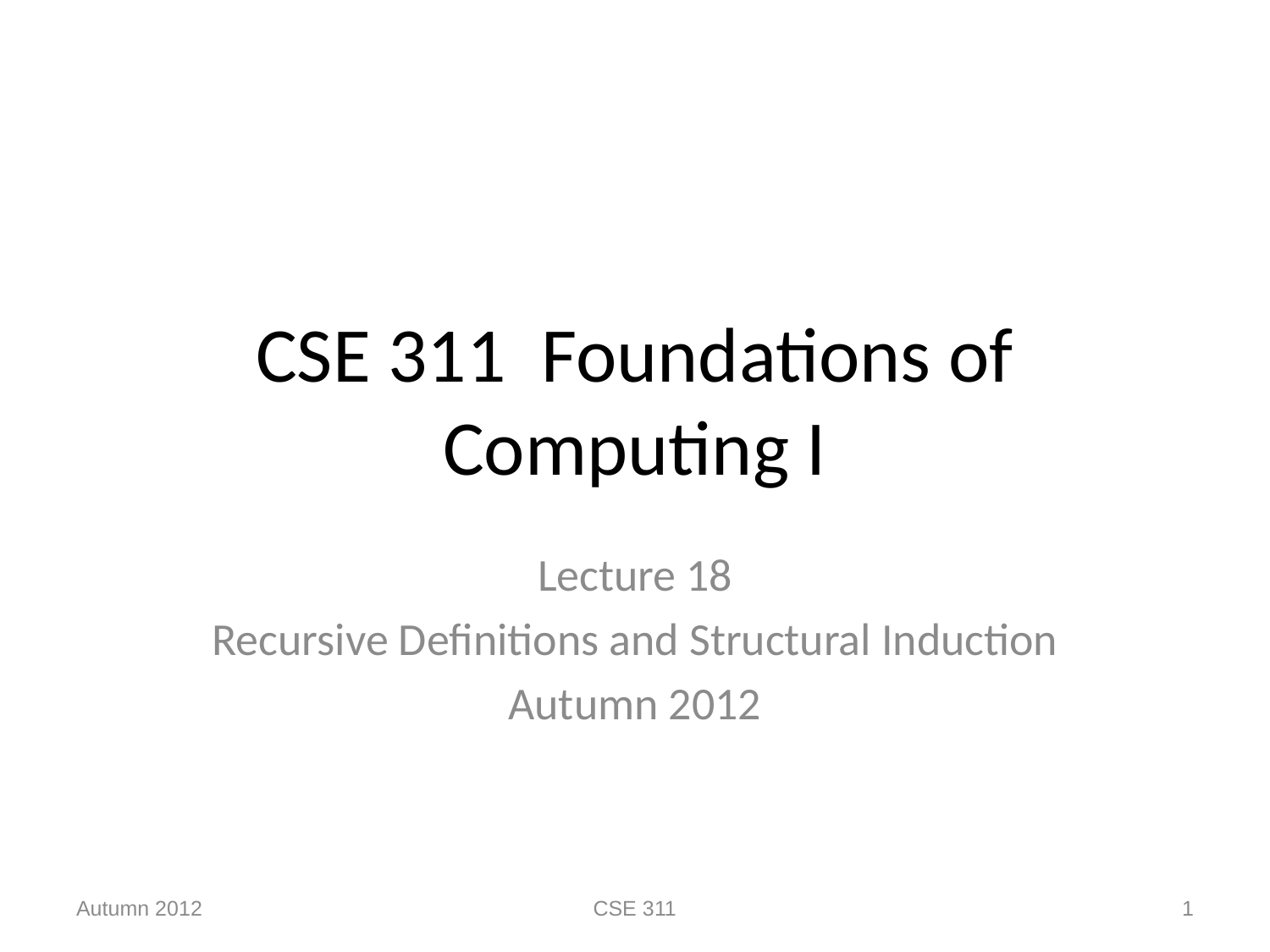

# CSE 311  Foundations of Computing I
Lecture 18
Recursive Definitions and Structural Induction
Autumn 2012

Autumn 2012
CSE 311
1